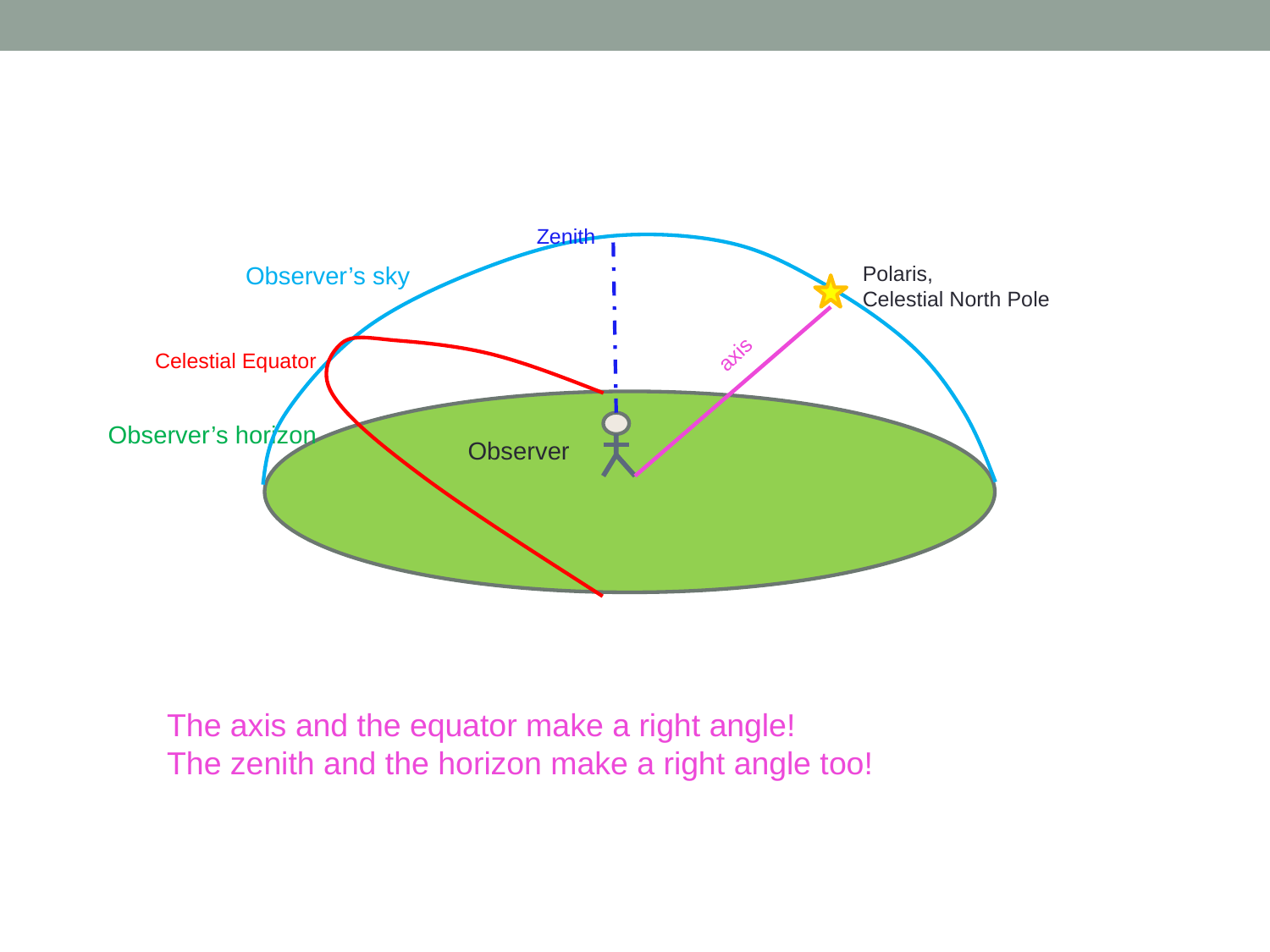

Zenith

Observer’s sky
Polaris,
Celestial North Pole

axis
Celestial Equator

Observer’s horizon

Observer
The axis and the equator make a right angle!
The zenith and the horizon make a right angle too!